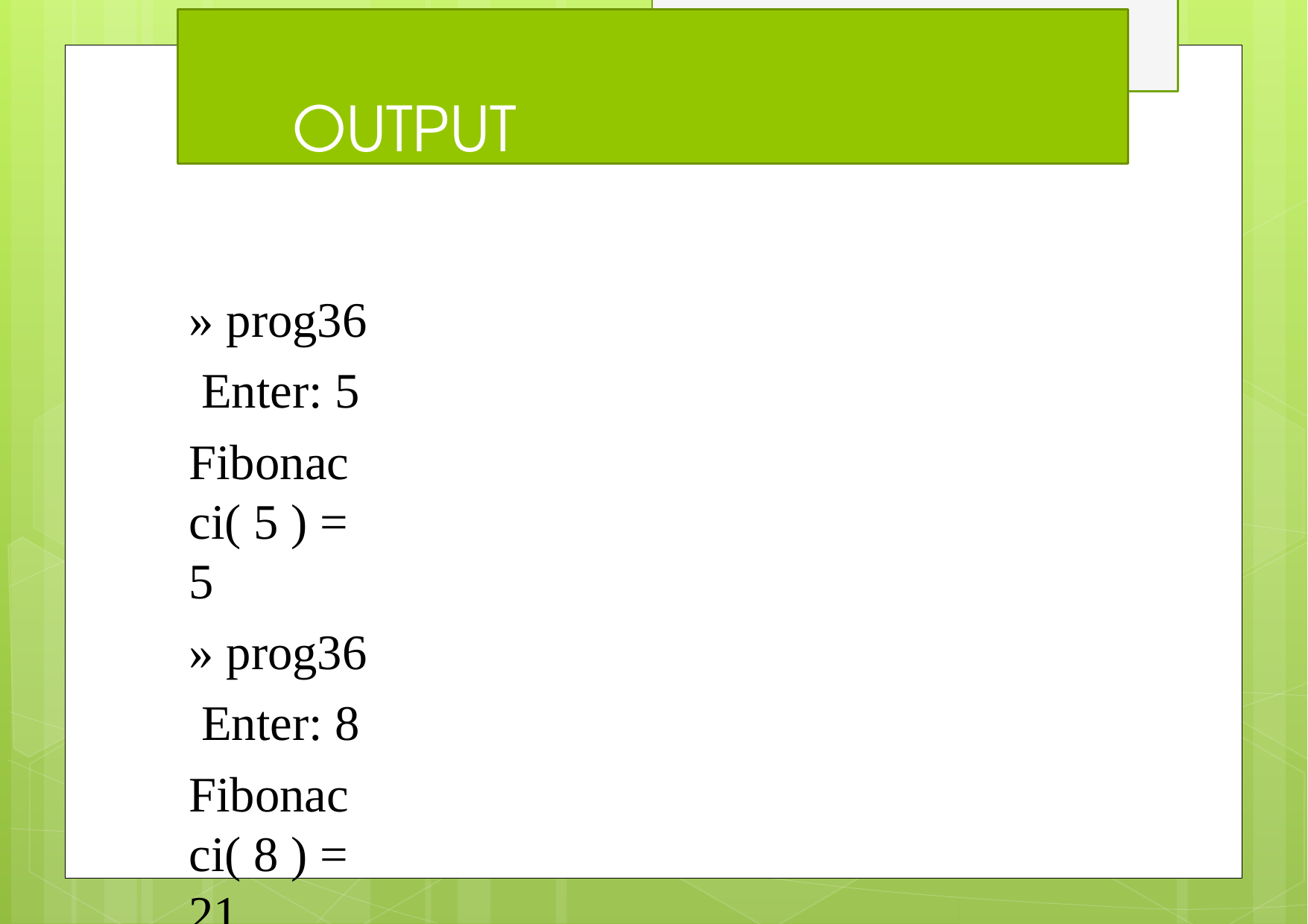

# OUTPUT
» prog36  Enter: 5
Fibonacci( 5 ) = 5
» prog36  Enter: 8
Fibonacci( 8 ) = 21
»